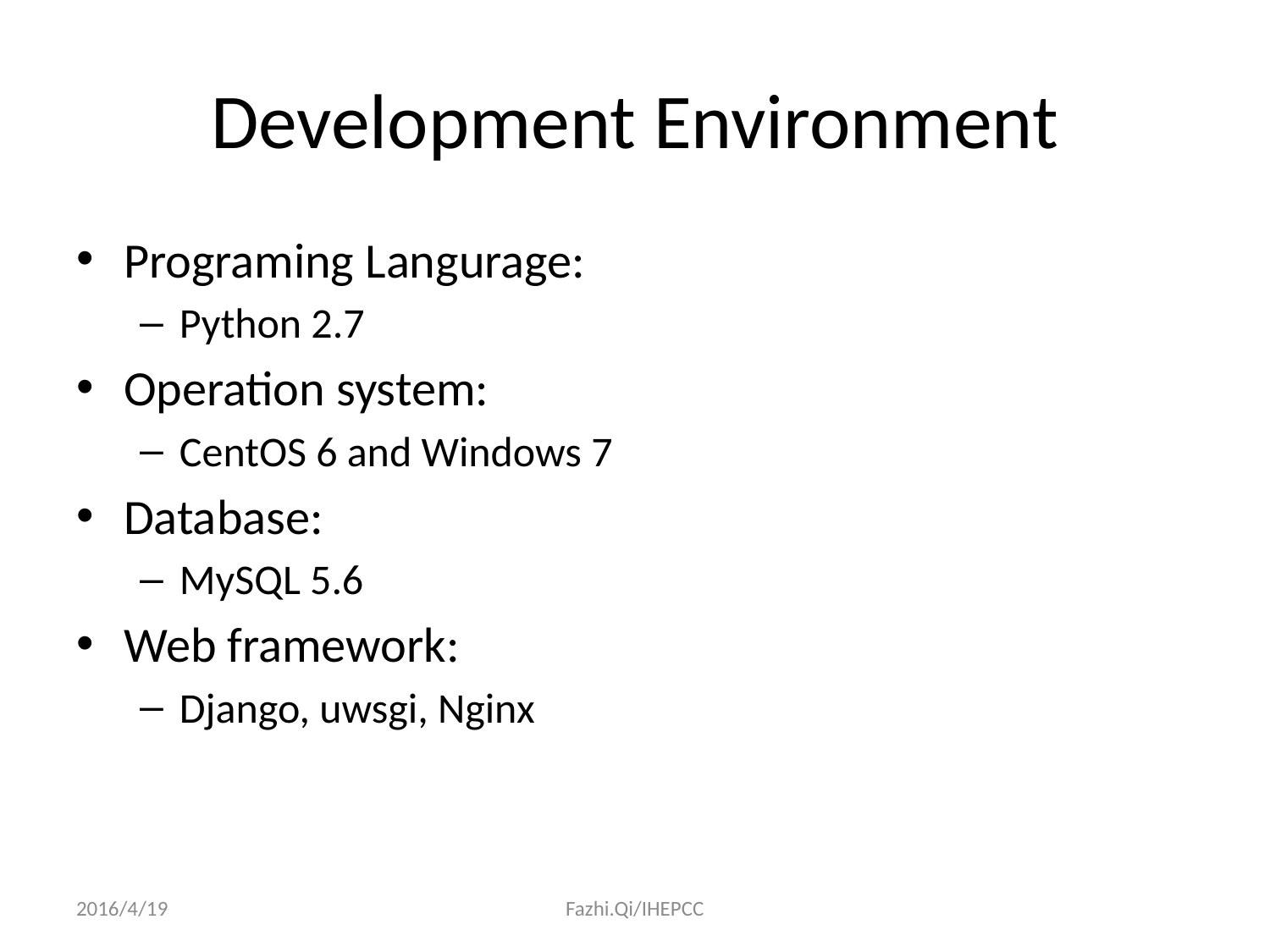

# Development Environment
Programing Langurage:
Python 2.7
Operation system:
CentOS 6 and Windows 7
Database:
MySQL 5.6
Web framework:
Django, uwsgi, Nginx
2016/4/19
Fazhi.Qi/IHEPCC